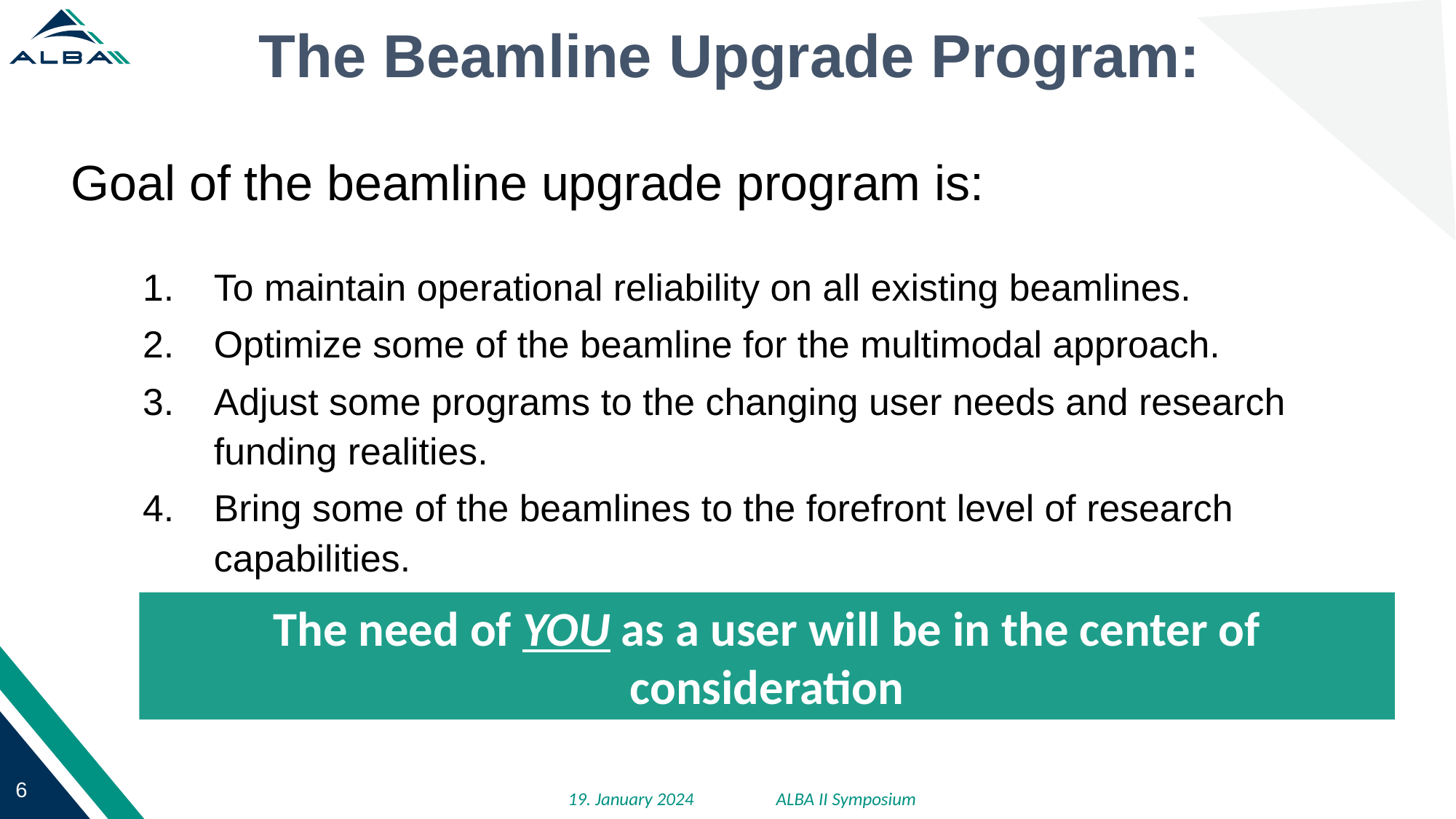

The Beamline Upgrade Program:
Goal of the beamline upgrade program is:

To maintain operational reliability on all existing beamlines.
Optimize some of the beamline for the multimodal approach.
Adjust some programs to the changing user needs and research funding realities.
Bring some of the beamlines to the forefront level of research capabilities.
The need of YOU as a user will be in the center of consideration

19. January 2024
ALBA II Symposium
6